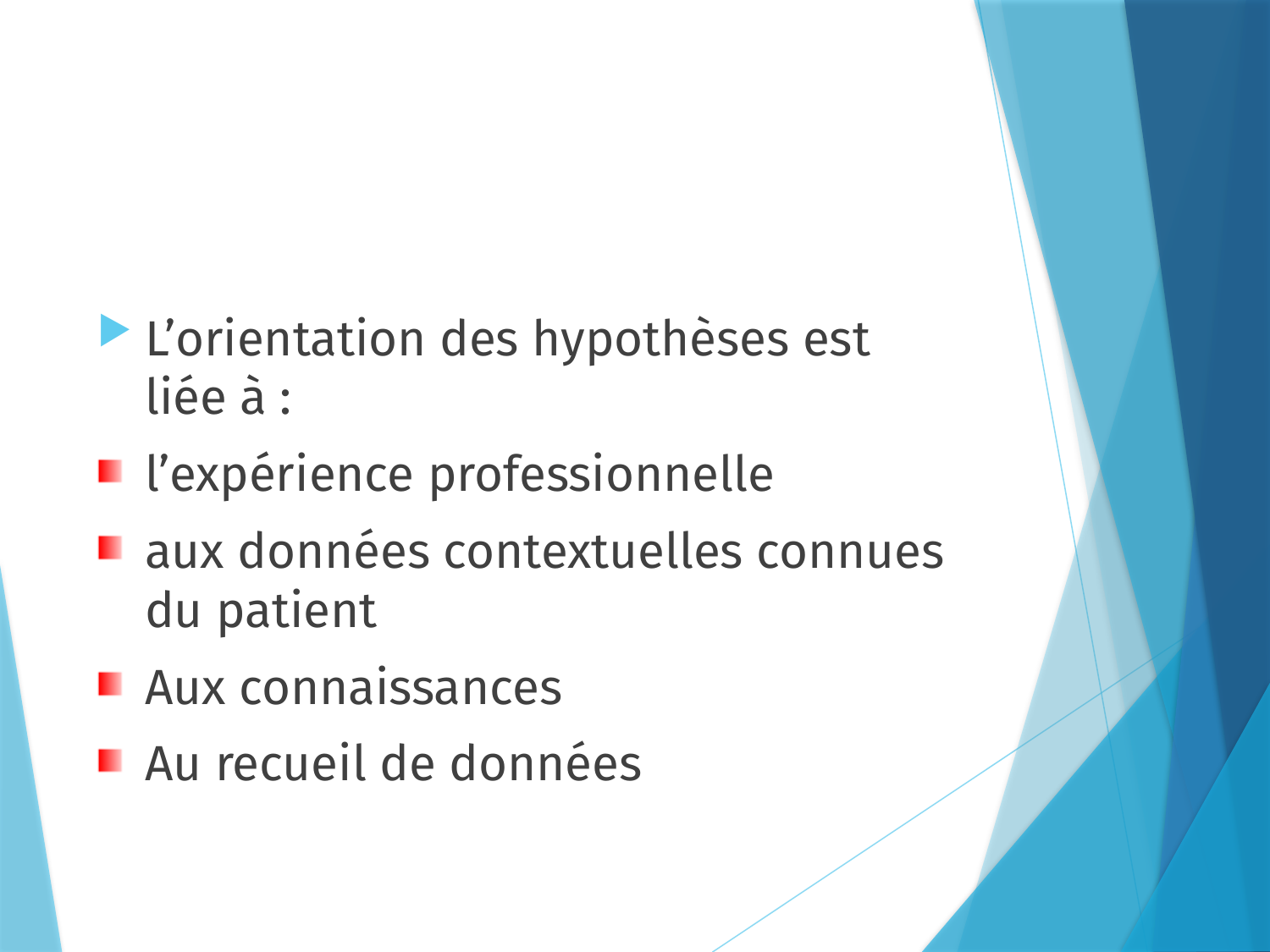

L’orientation des hypothèses est liée à :
l’expérience professionnelle
aux données contextuelles connues du patient
Aux connaissances
Au recueil de données